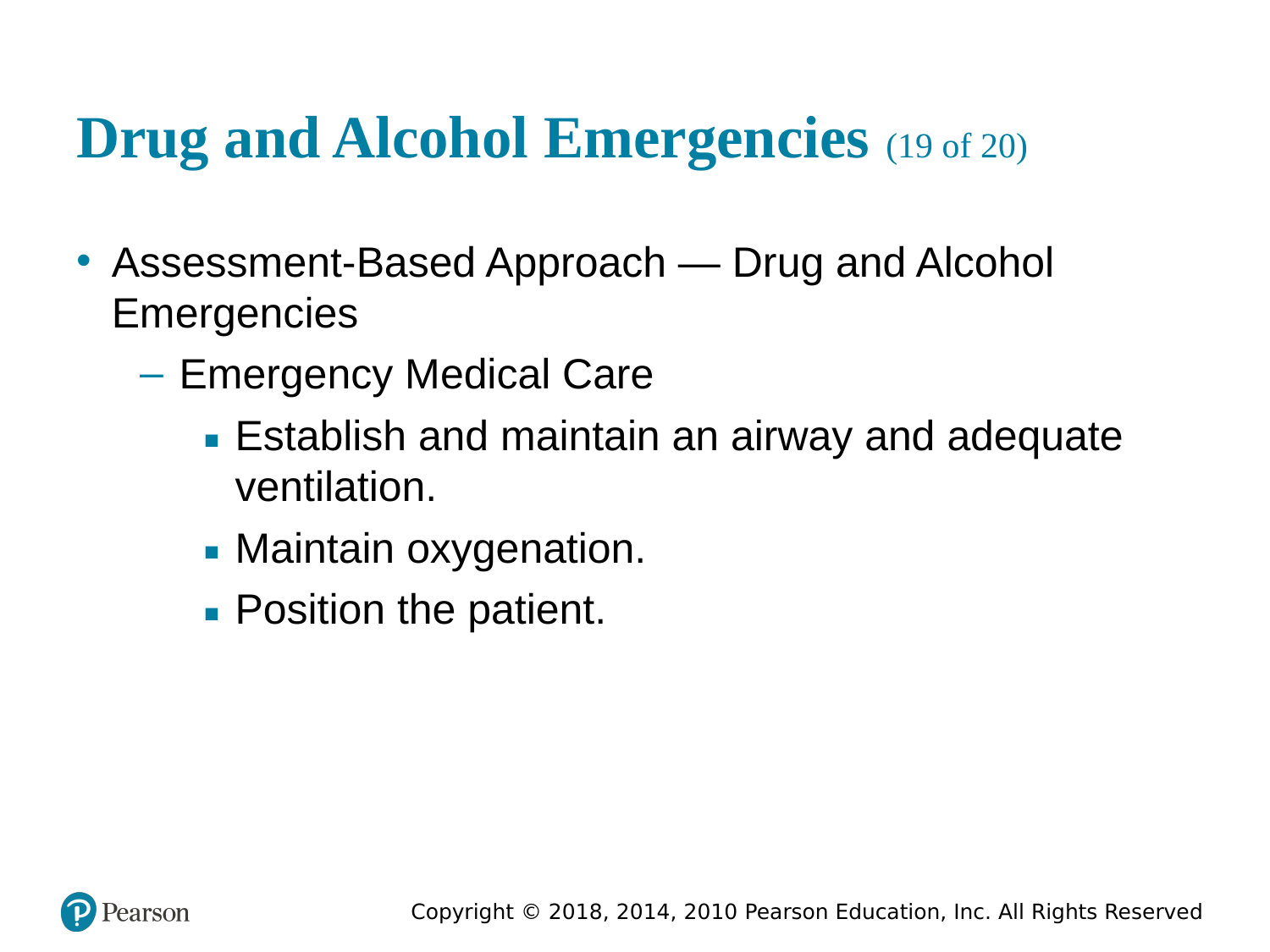

# Drug and Alcohol Emergencies (19 of 20)
Assessment-Based Approach — Drug and Alcohol Emergencies
Emergency Medical Care
Establish and maintain an airway and adequate ventilation.
Maintain oxygenation.
Position the patient.